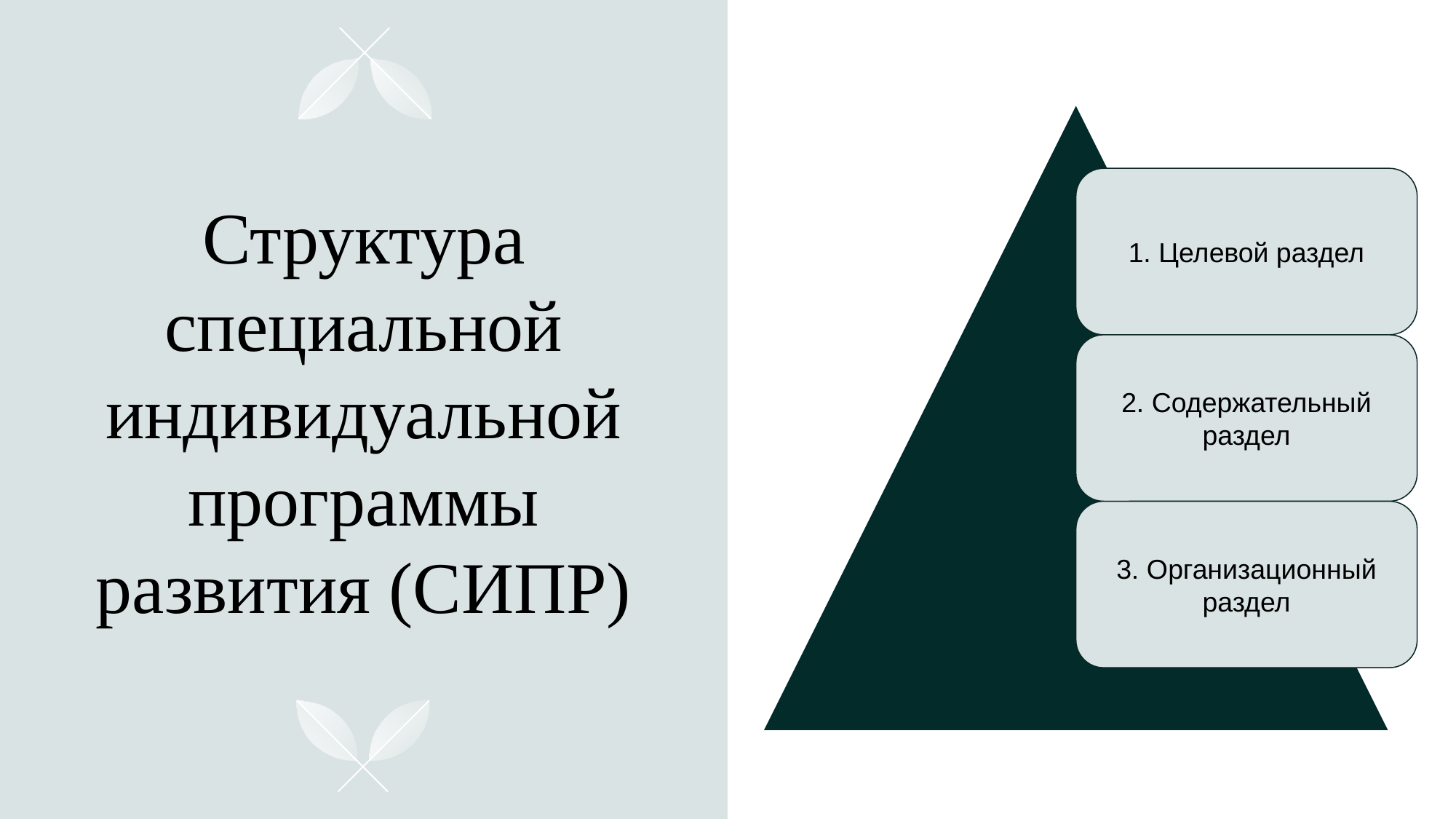

1. Целевой раздел
2. Содержательный раздел
3. Организационный раздел
# Структура специальной индивидуальной программы развития (СИПР)